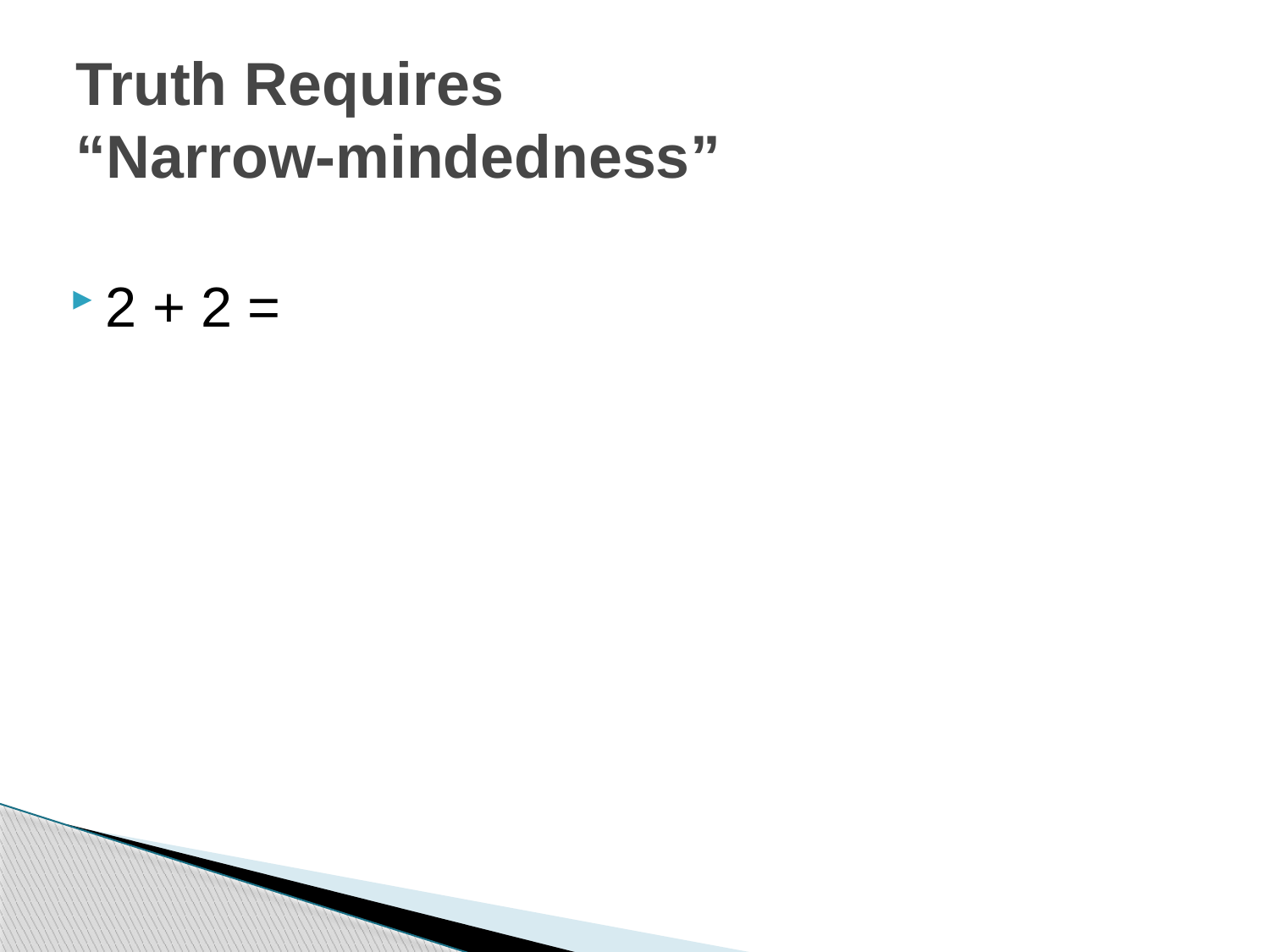

# Truth Requires “Narrow-mindedness”
2 + 2 =